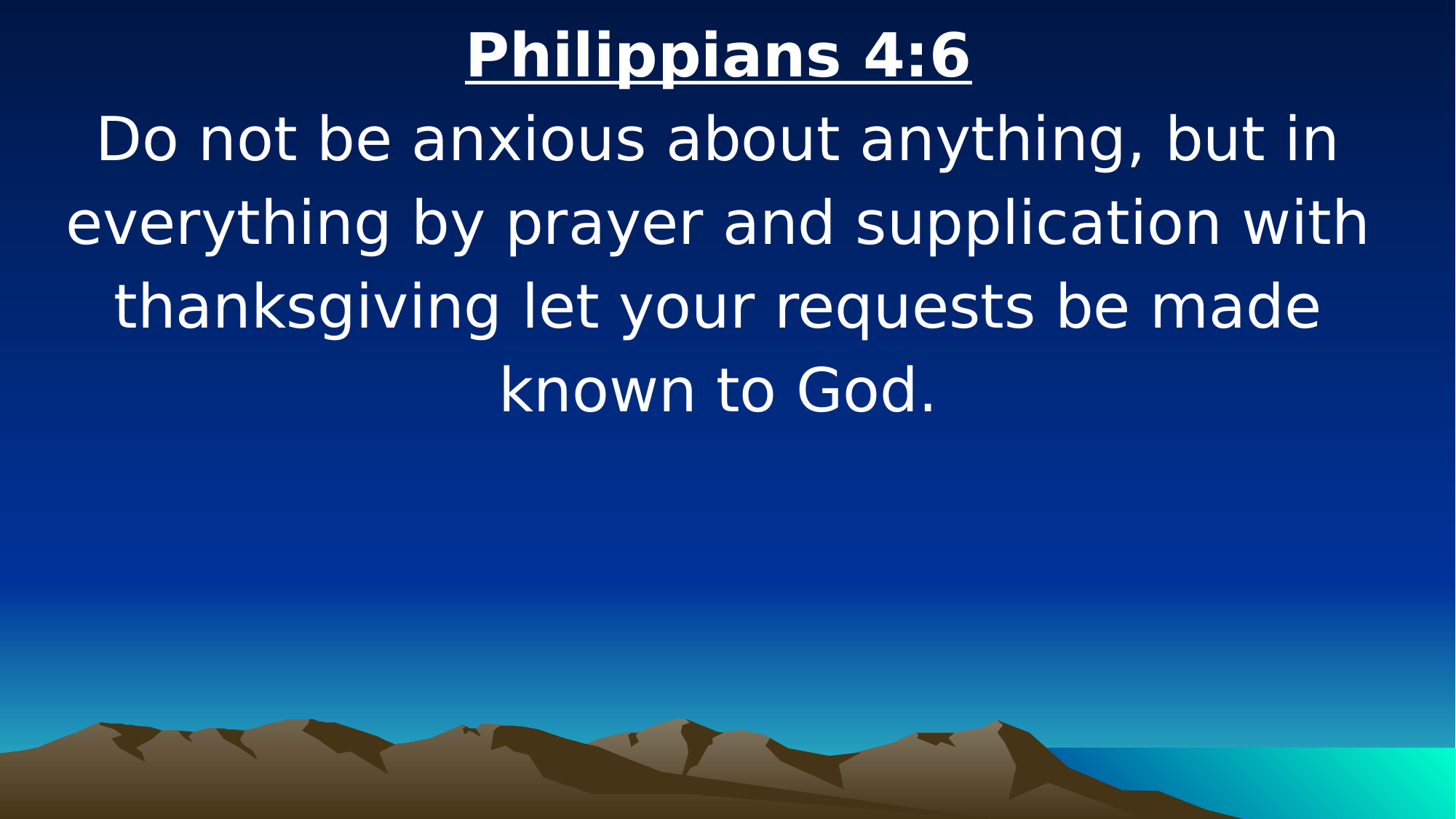

Philippians 4:6
Do not be anxious about anything, but in everything by prayer and supplication with thanksgiving let your requests be made known to God.